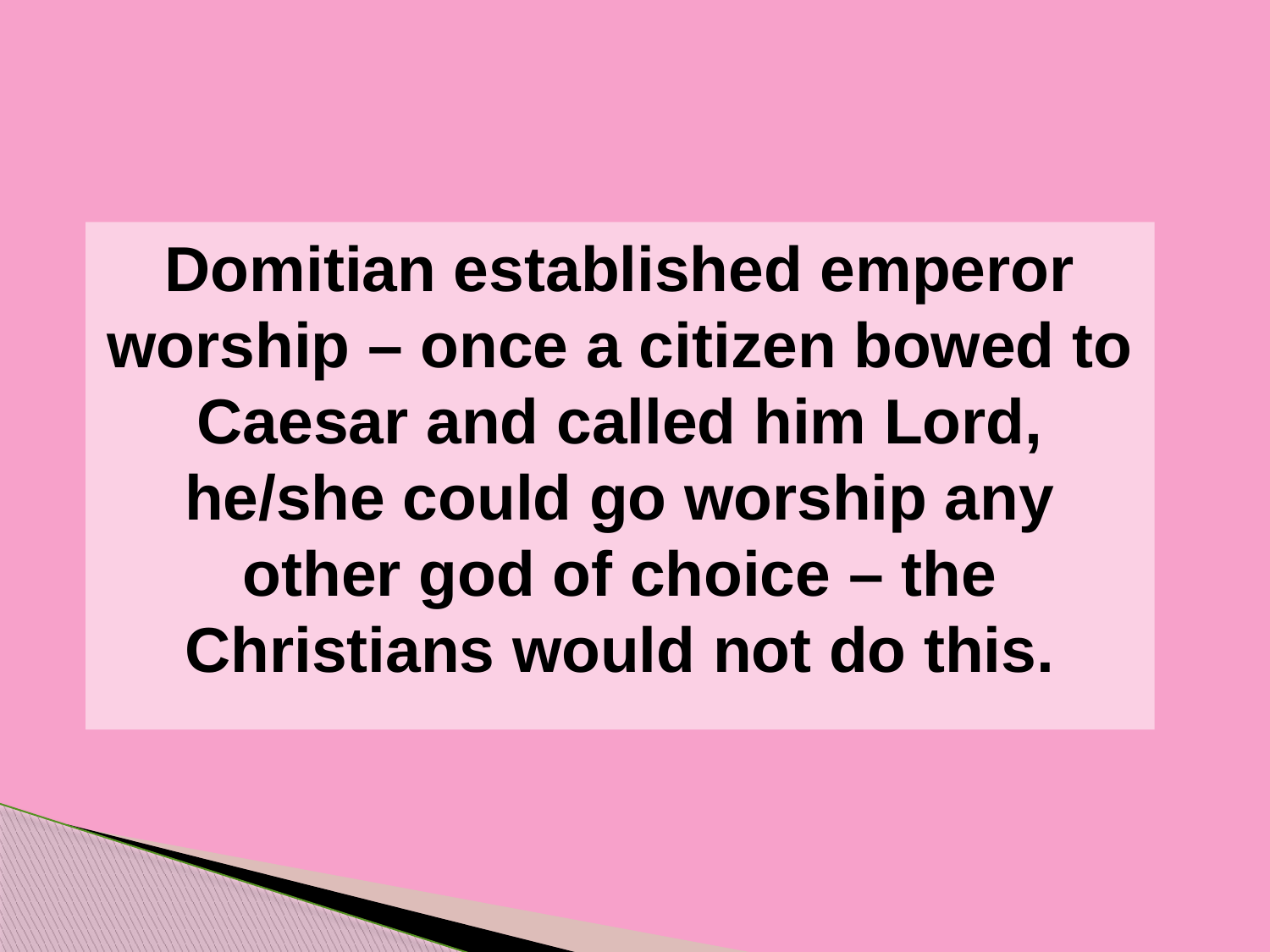

Domitian established emperor worship – once a citizen bowed to Caesar and called him Lord, he/she could go worship any other god of choice – the Christians would not do this.

Why were they tortured and killed?

Because Christians would not add their God to the other Roman or Greek gods.